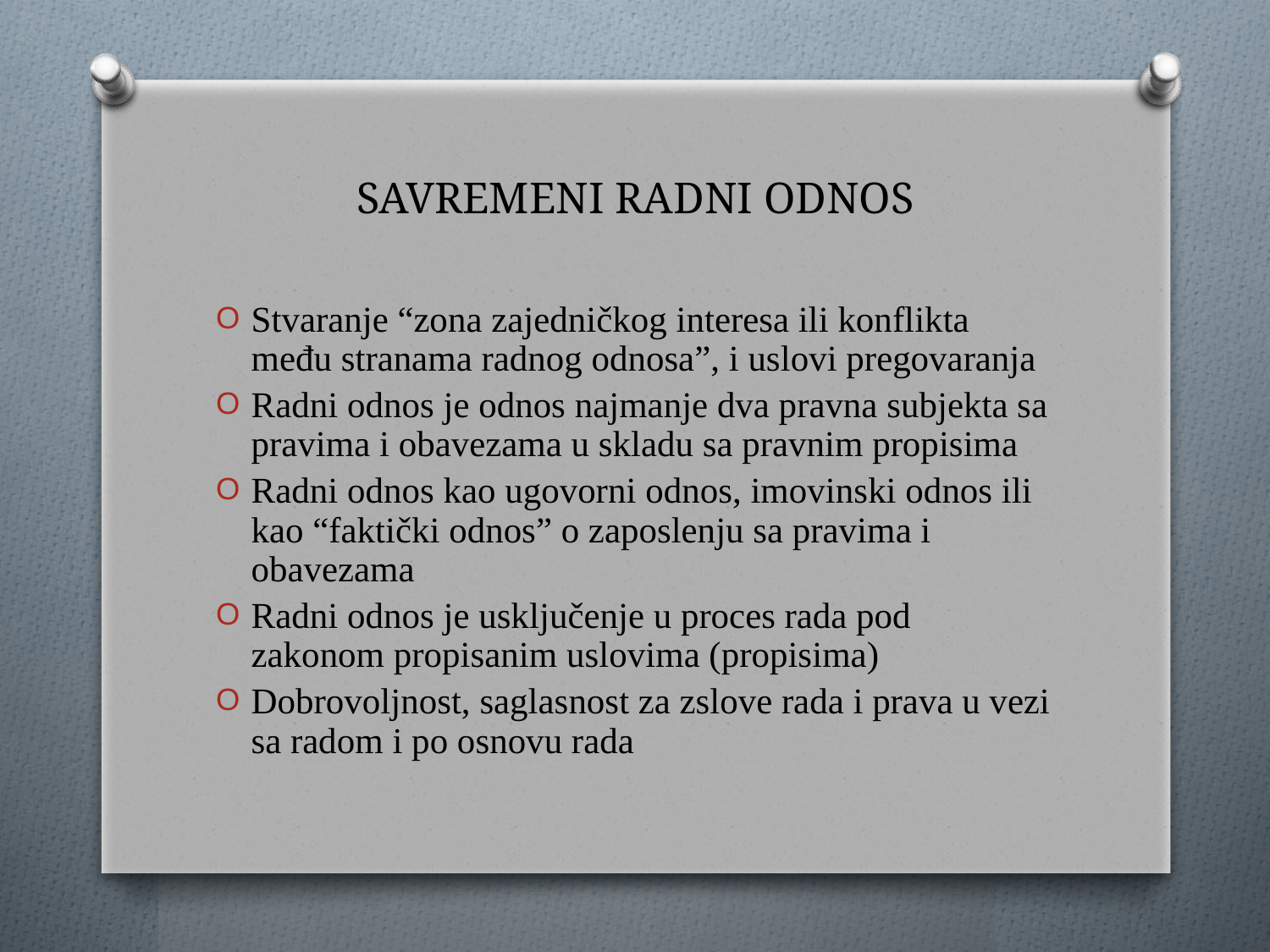

# SAVREMENI RADNI ODNOS
Stvaranje “zona zajedničkog interesa ili konflikta među stranama radnog odnosa”, i uslovi pregovaranja
Radni odnos je odnos najmanje dva pravna subjekta sa pravima i obavezama u skladu sa pravnim propisima
Radni odnos kao ugovorni odnos, imovinski odnos ili kao “faktički odnos” o zaposlenju sa pravima i obavezama
Radni odnos je usključenje u proces rada pod zakonom propisanim uslovima (propisima)
Dobrovoljnost, saglasnost za zslove rada i prava u vezi sa radom i po osnovu rada